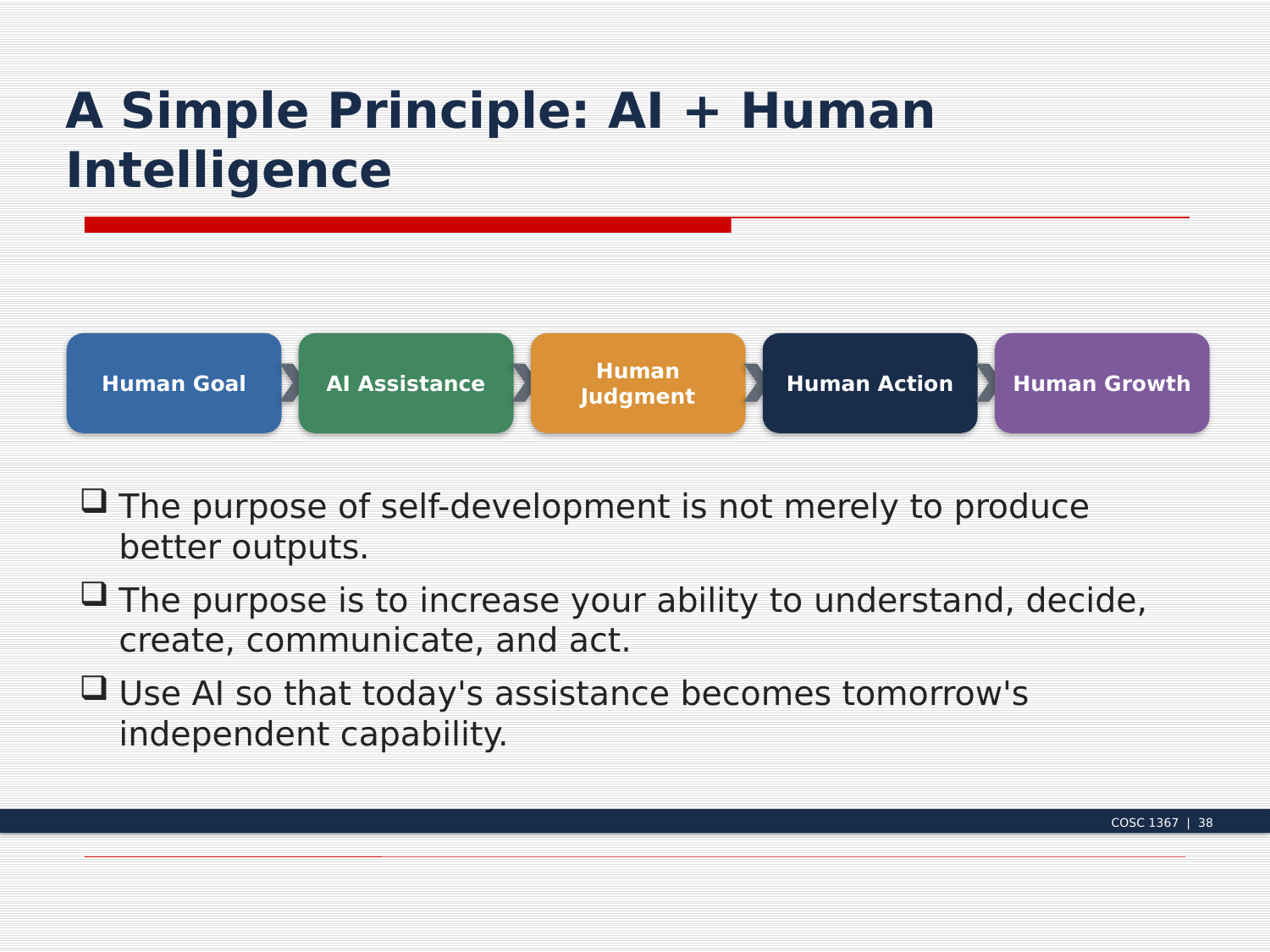

A Simple Principle: AI + Human Intelligence
Human Goal
AI Assistance
Human Judgment
Human Action
Human Growth

The purpose of self-development is not merely to produce better outputs.
The purpose is to increase your ability to understand, decide, create, communicate, and act.
Use AI so that today's assistance becomes tomorrow's independent capability.

COSC 1367  |  38